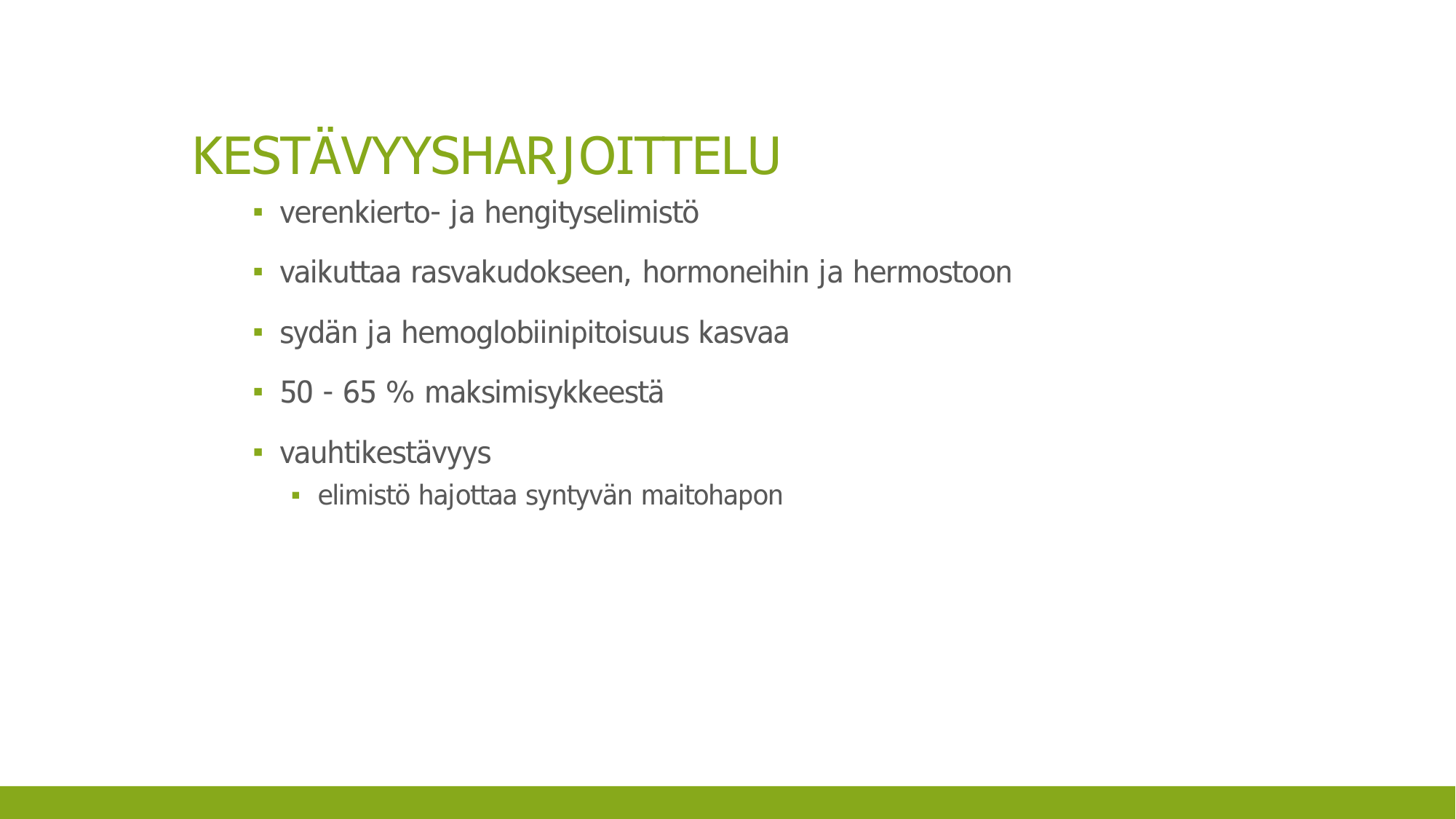

# Kestävyysharjoittelu
verenkierto- ja hengityselimistö
vaikuttaa rasvakudokseen, hormoneihin ja hermostoon
sydän ja hemoglobiinipitoisuus kasvaa
50 - 65 % maksimisykkeestä
vauhtikestävyys
elimistö hajottaa syntyvän maitohapon